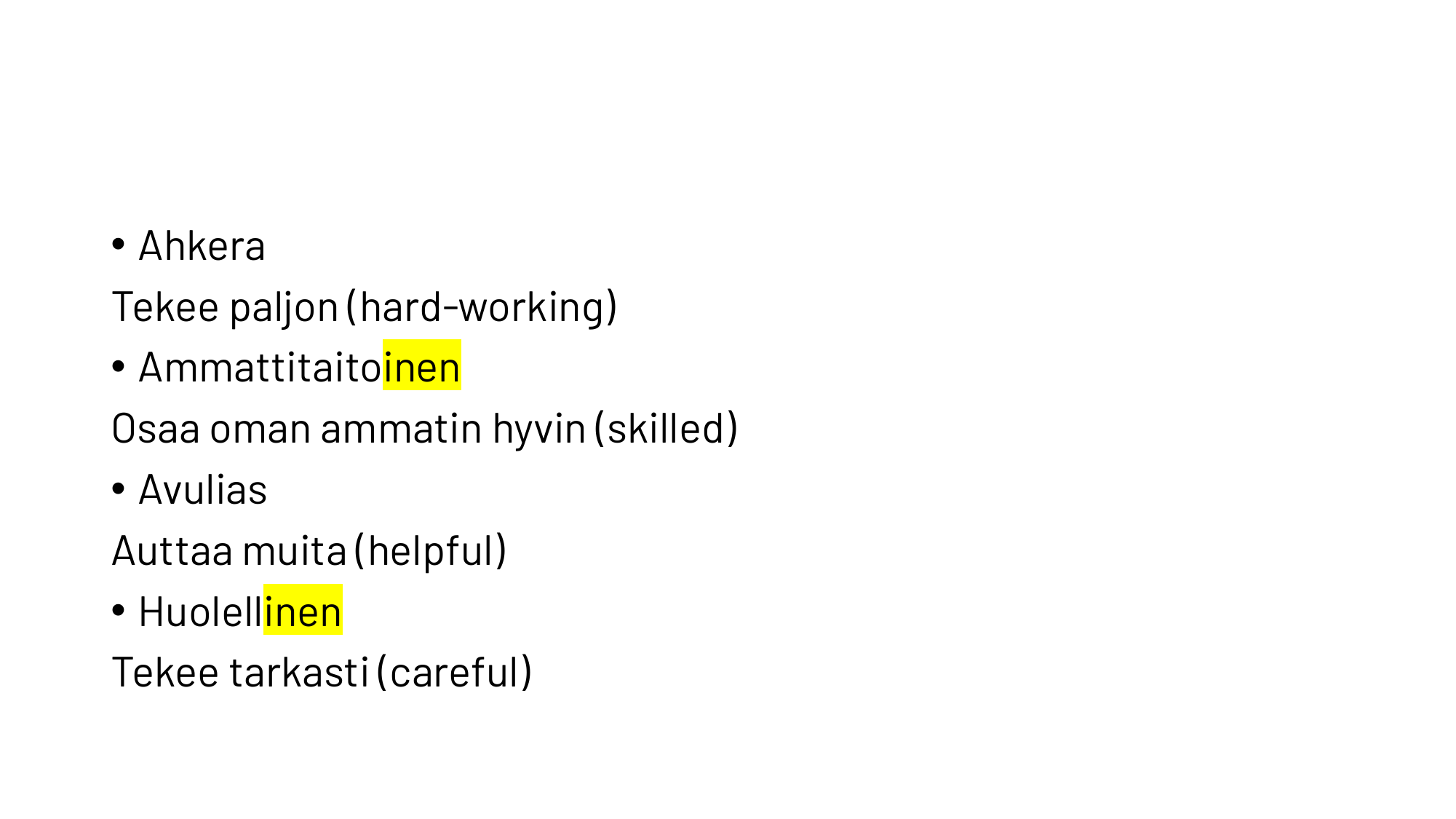

#
Ahkera
Tekee paljon (hard-working)
Ammattitaitoinen
Osaa oman ammatin hyvin (skilled)
Avulias
Auttaa muita (helpful)
Huolellinen
Tekee tarkasti (careful)